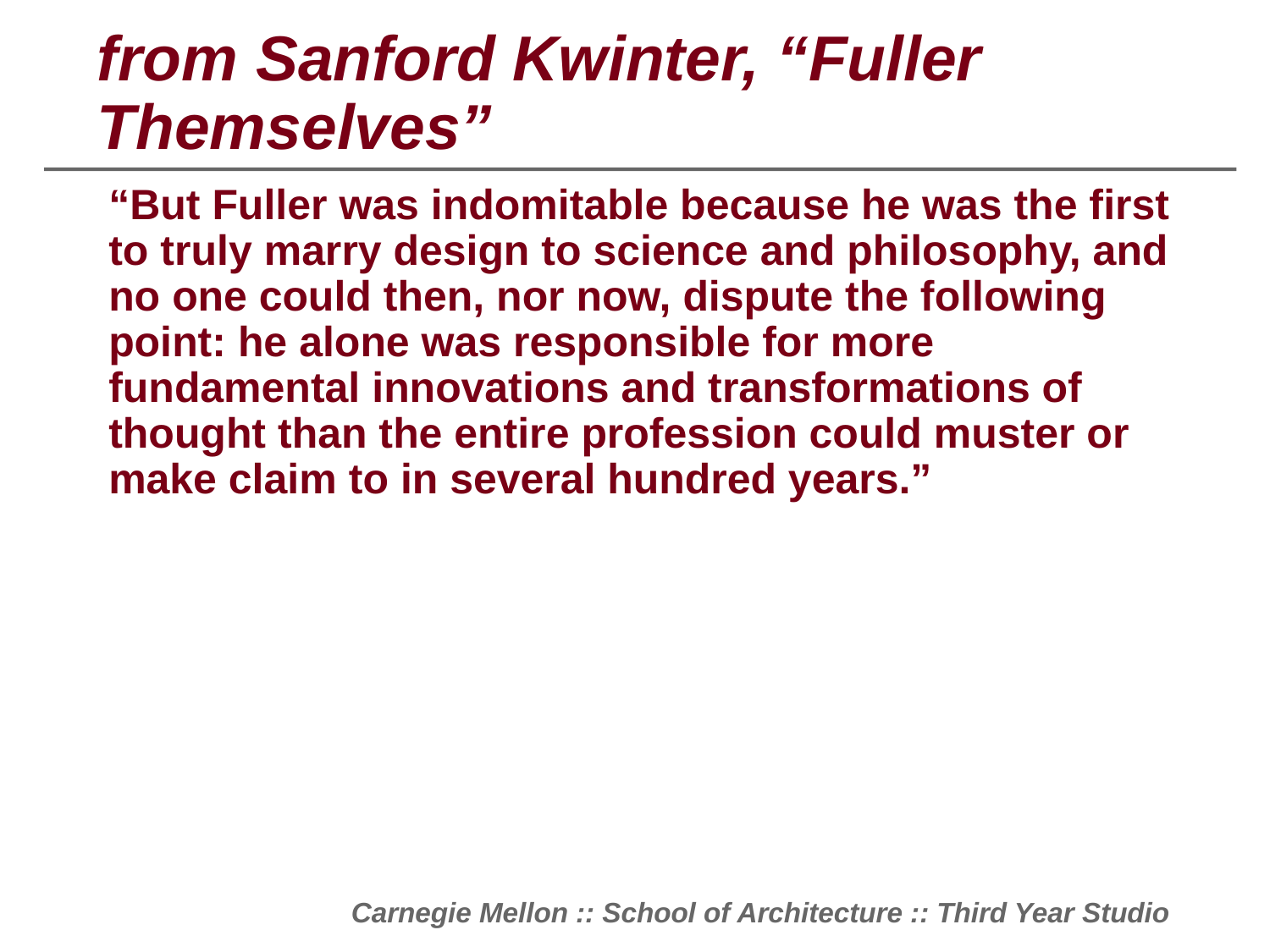

# from Sanford Kwinter, “Fuller Themselves”
“But Fuller was indomitable because he was the first to truly marry design to science and philosophy, and no one could then, nor now, dispute the following point: he alone was responsible for more fundamental innovations and transformations of thought than the entire profession could muster or make claim to in several hundred years.”